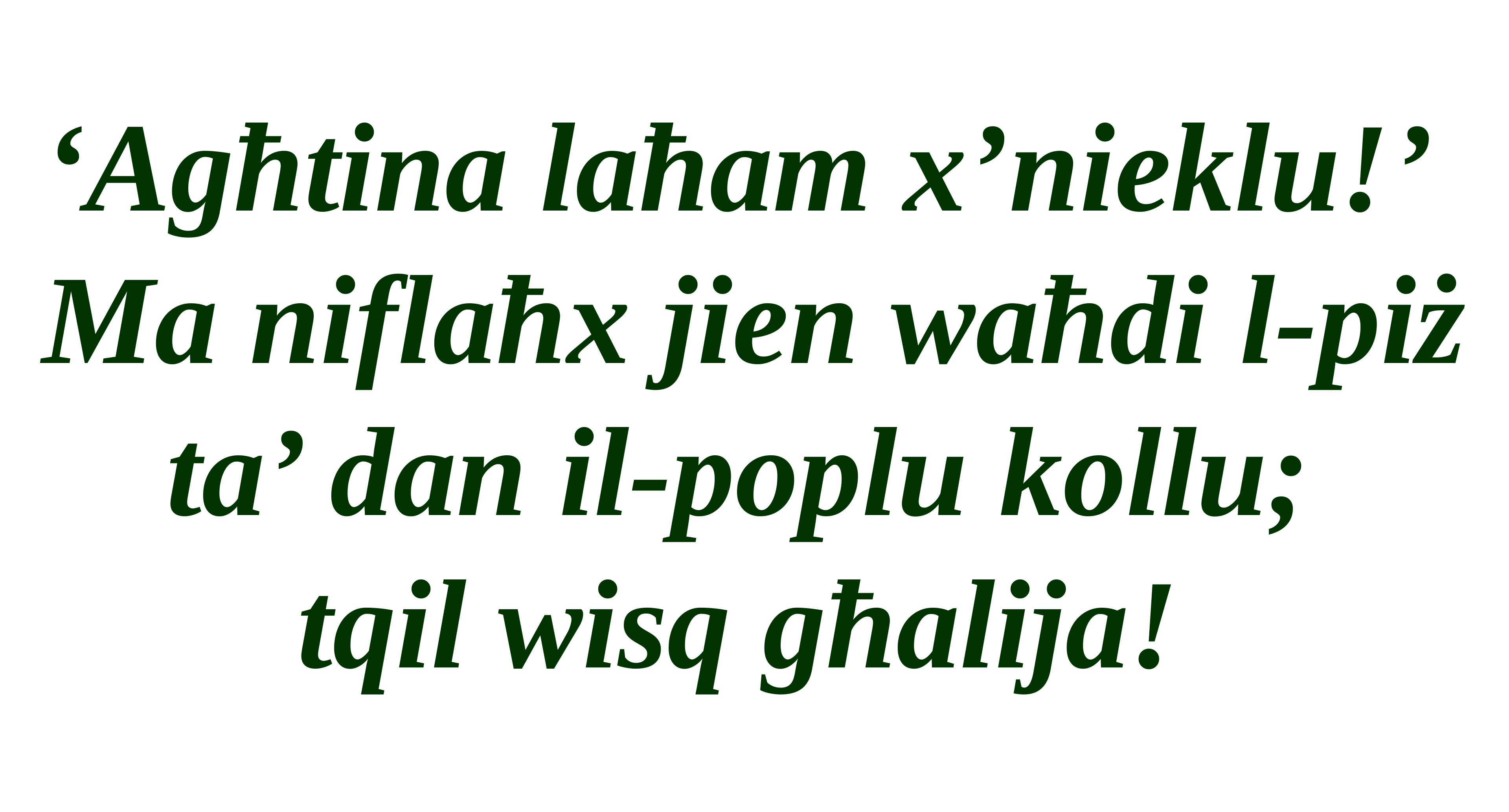

‘Agħtina laħam x’nieklu!’
Ma niflaħx jien waħdi l-piż
ta’ dan il-poplu kollu;
tqil wisq għalija!